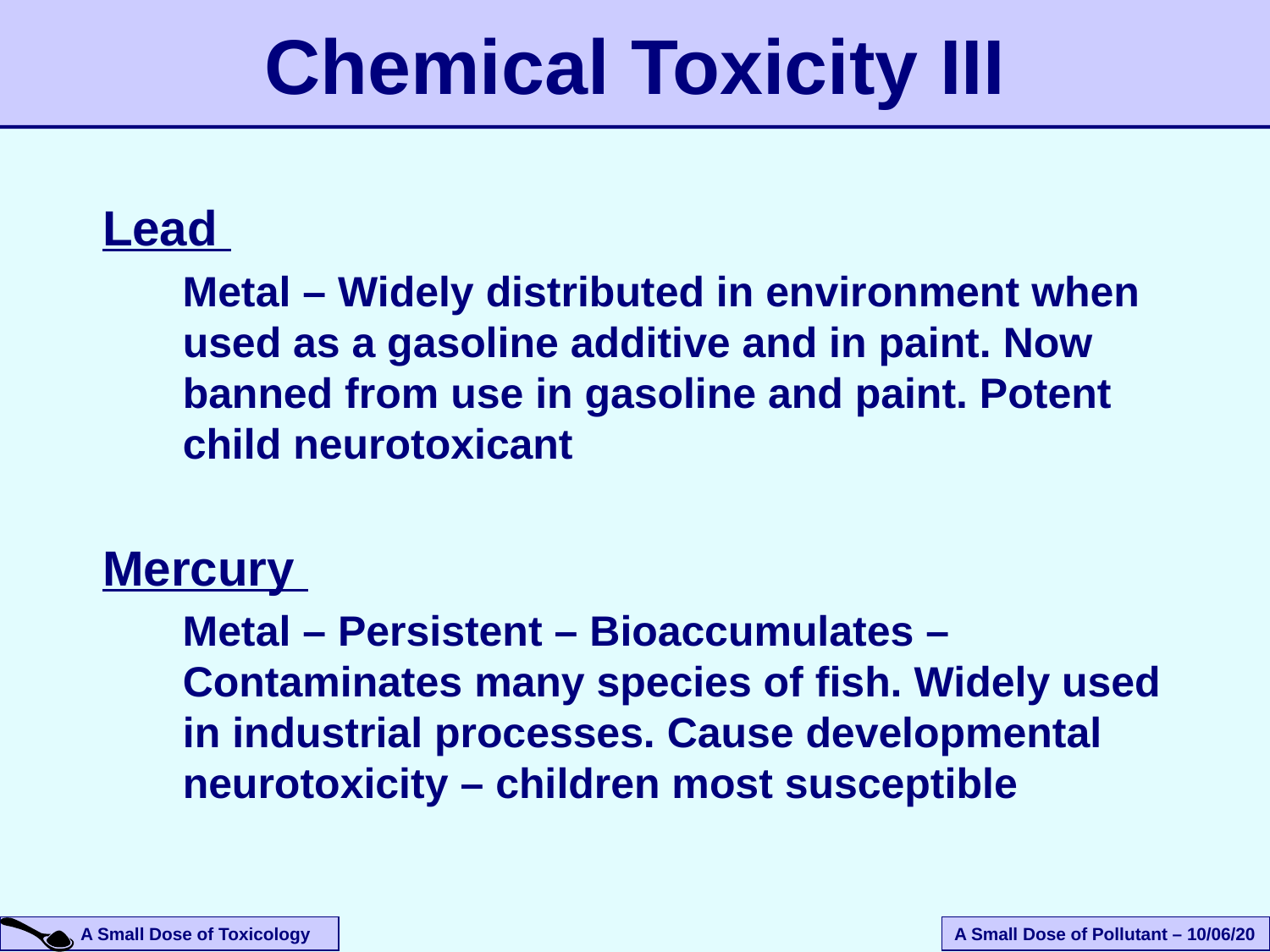

# Chemical Toxicity III
Lead
Metal – Widely distributed in environment when used as a gasoline additive and in paint. Now banned from use in gasoline and paint. Potent child neurotoxicant

Mercury
Metal – Persistent – Bioaccumulates – Contaminates many species of fish. Widely used in industrial processes. Cause developmental neurotoxicity – children most susceptible